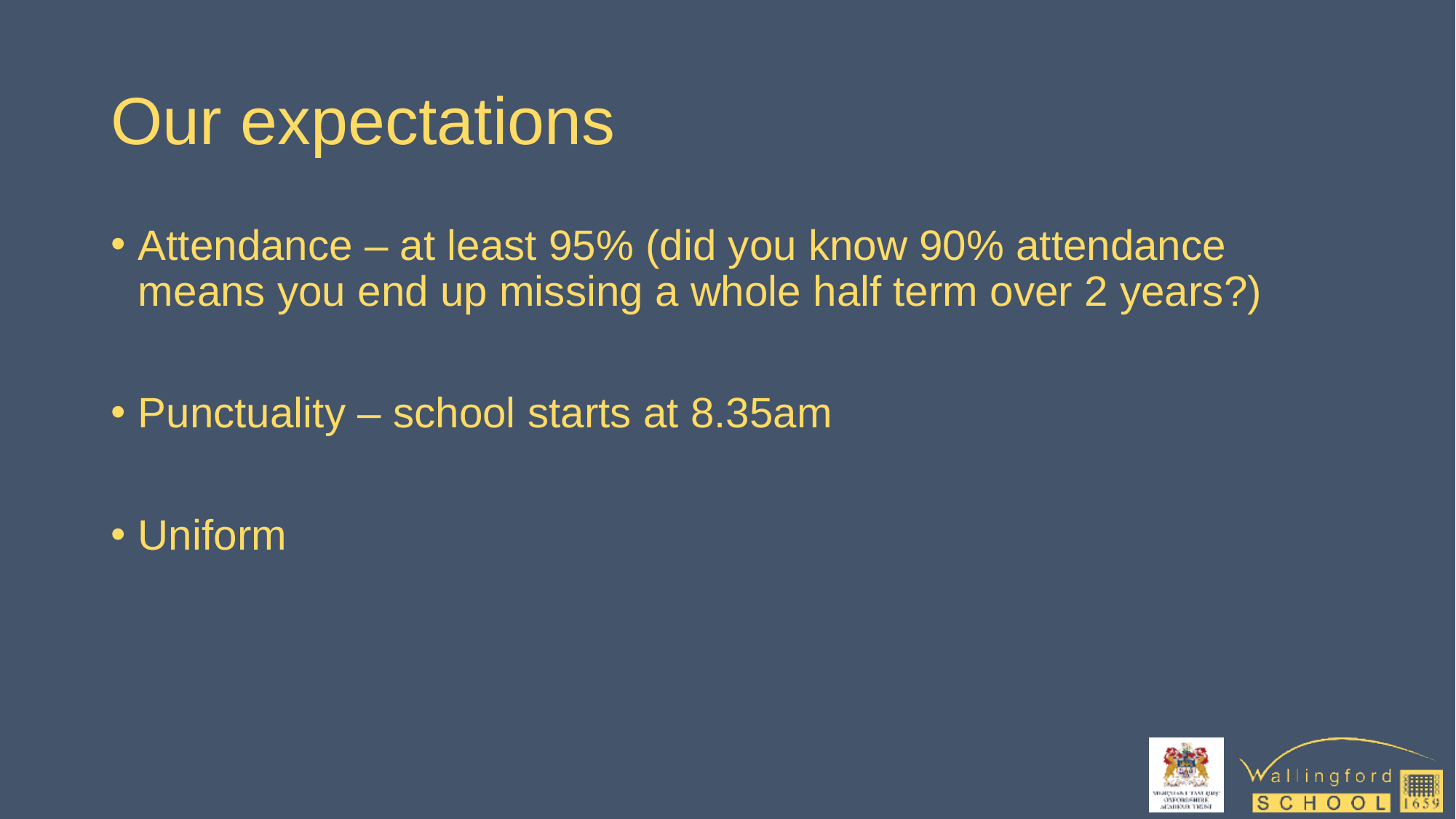

# Our expectations
Attendance – at least 95% (did you know 90% attendance means you end up missing a whole half term over 2 years?)

Punctuality – school starts at 8.35am

Uniform